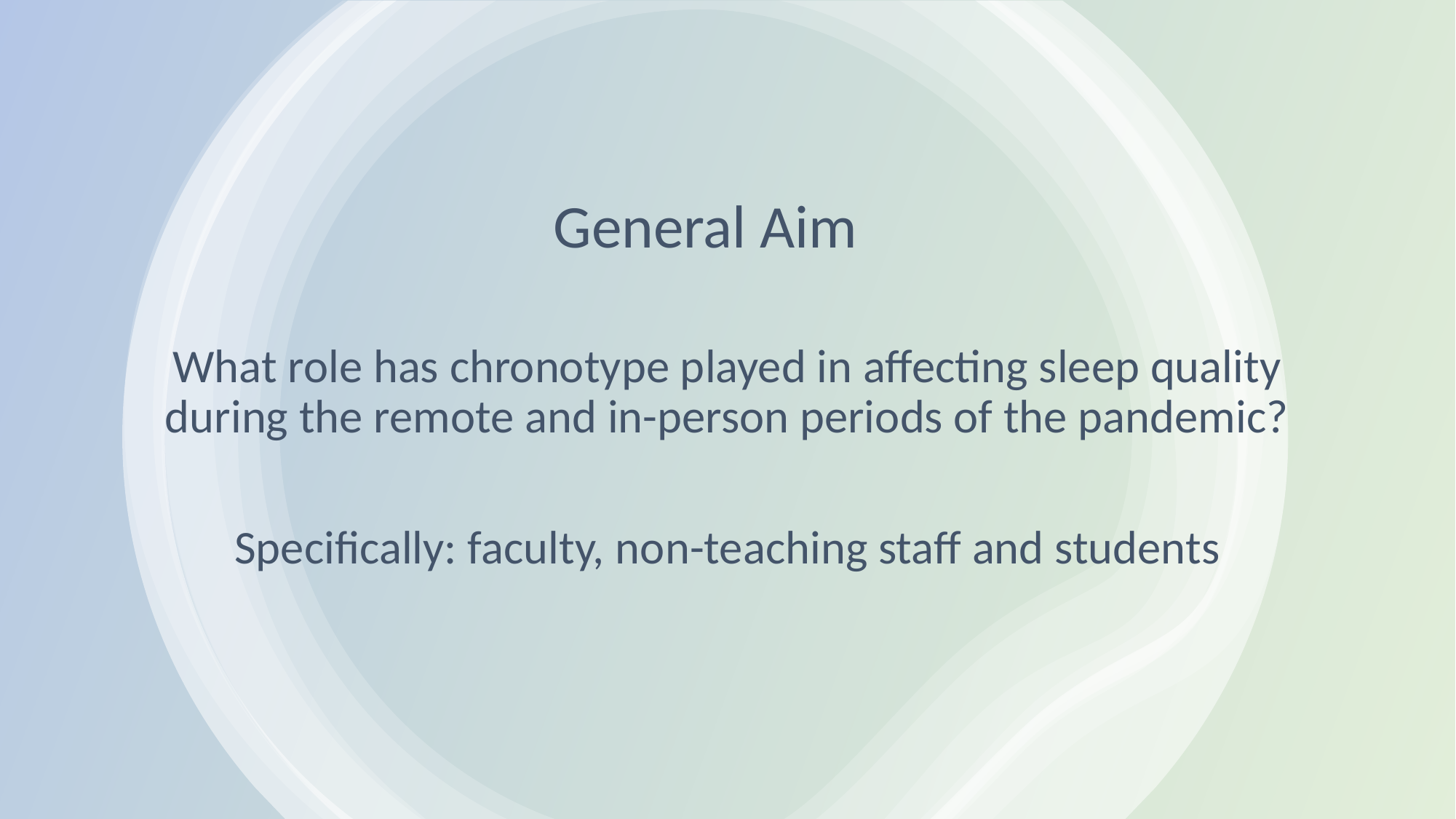

# General Aim
What role has chronotype played in affecting sleep quality during the remote and in-person periods of the pandemic?

Specifically: faculty, non-teaching staff and students